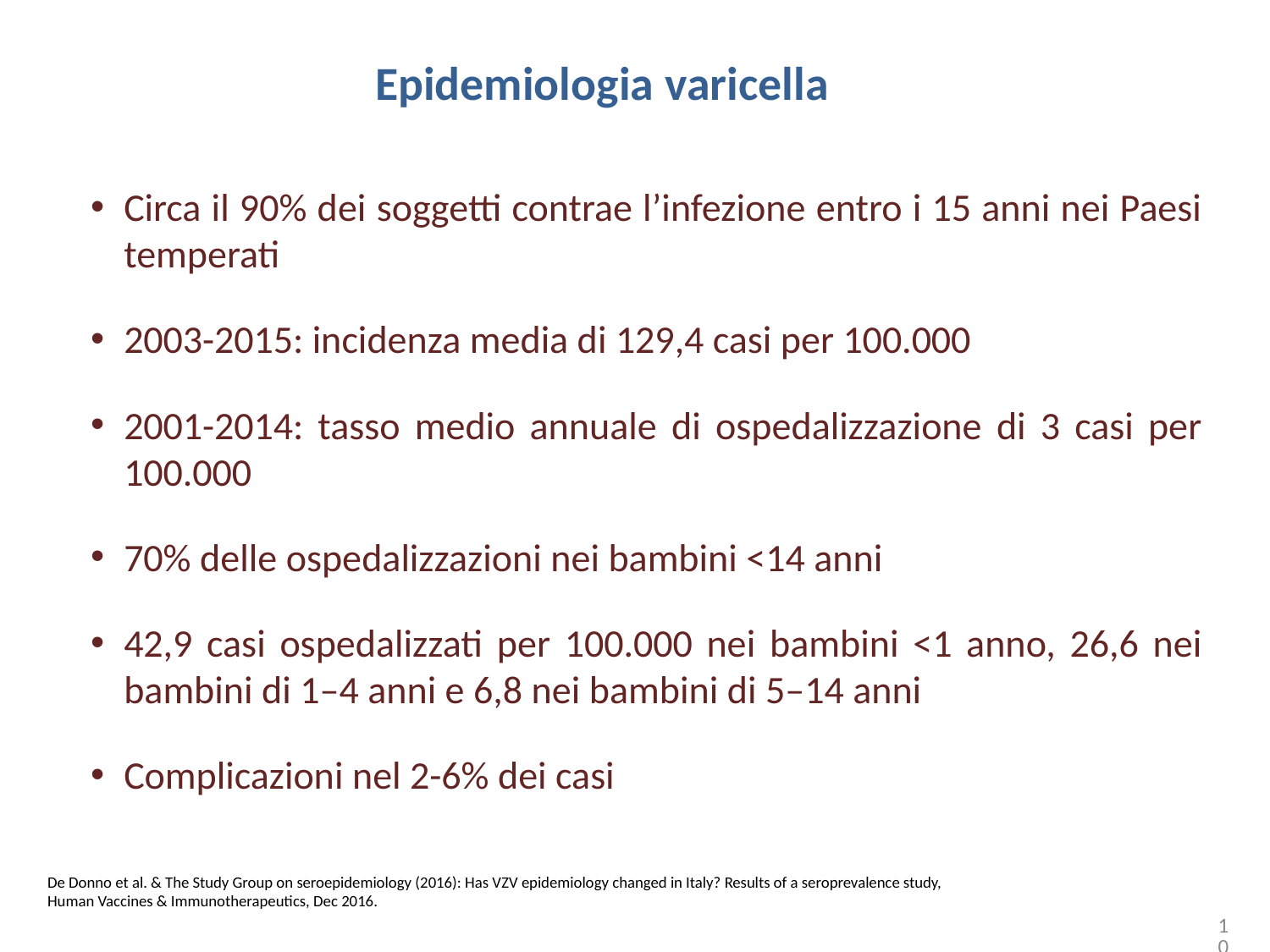

# Epidemiologia varicella
Circa il 90% dei soggetti contrae l’infezione entro i 15 anni nei Paesi temperati
2003-2015: incidenza media di 129,4 casi per 100.000
2001-2014: tasso medio annuale di ospedalizzazione di 3 casi per 100.000
70% delle ospedalizzazioni nei bambini <14 anni
42,9 casi ospedalizzati per 100.000 nei bambini <1 anno, 26,6 nei bambini di 1–4 anni e 6,8 nei bambini di 5–14 anni
Complicazioni nel 2-6% dei casi
De Donno et al. & The Study Group on seroepidemiology (2016): Has VZV epidemiology changed in Italy? Results of a seroprevalence study, Human Vaccines & Immunotherapeutics, Dec 2016.
101